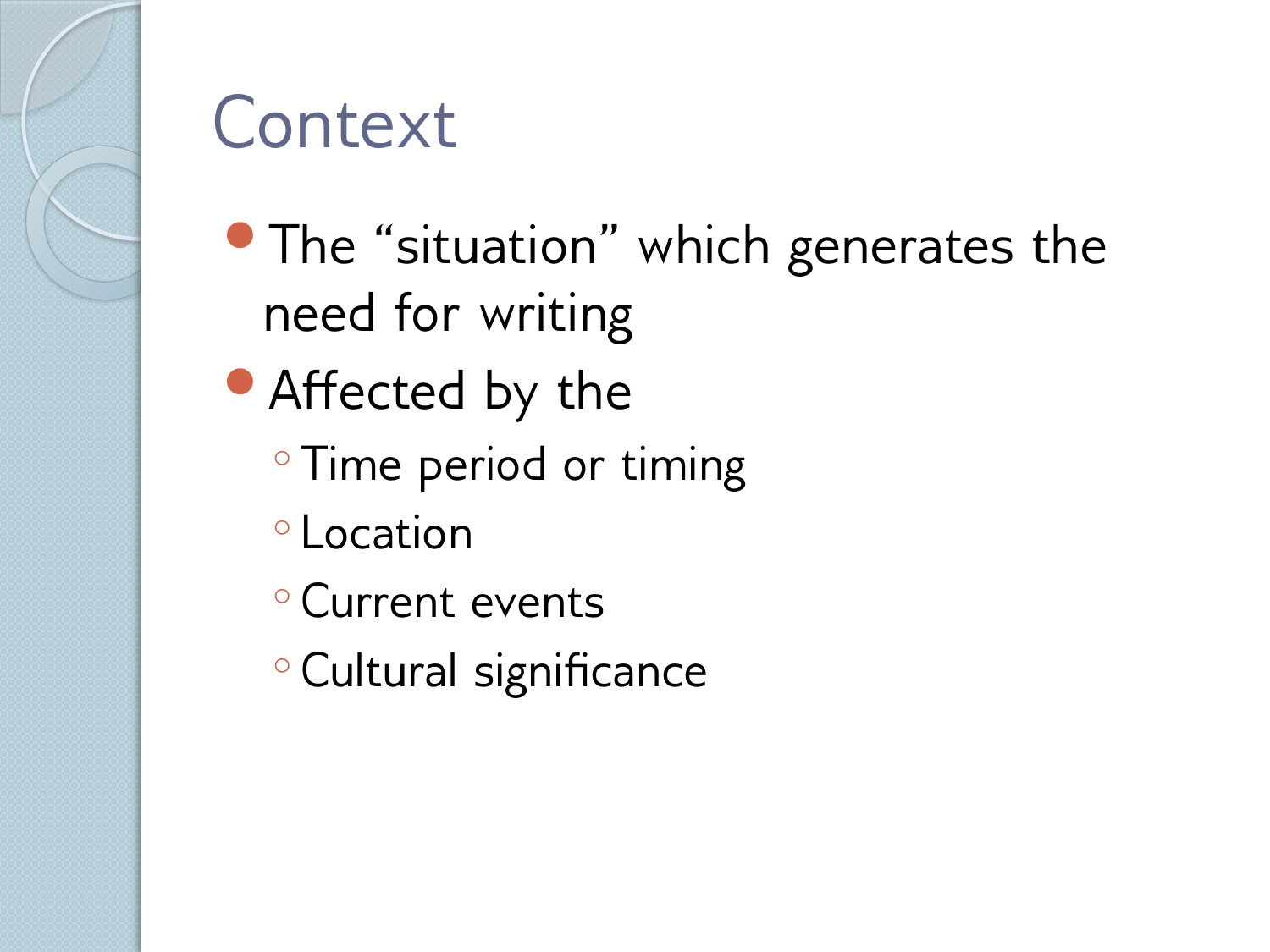

# Context
The “situation” which generates the need for writing
Affected by the
Time period or timing
Location
Current events
Cultural significance